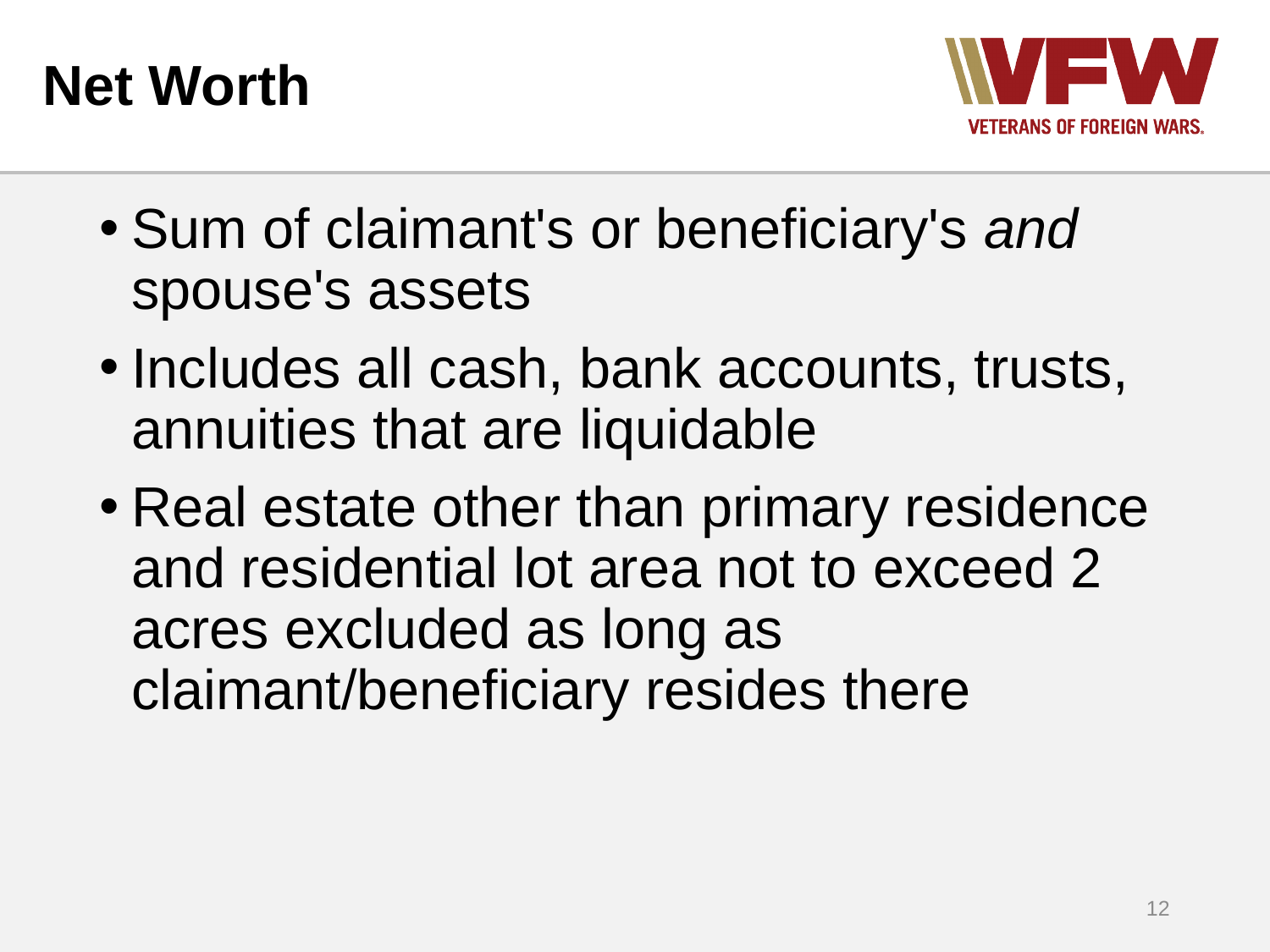

# Net Worth
Sum of claimant's or beneficiary's and spouse's assets
Includes all cash, bank accounts, trusts, annuities that are liquidable
Real estate other than primary residence and residential lot area not to exceed 2 acres excluded as long as claimant/beneficiary resides there
12